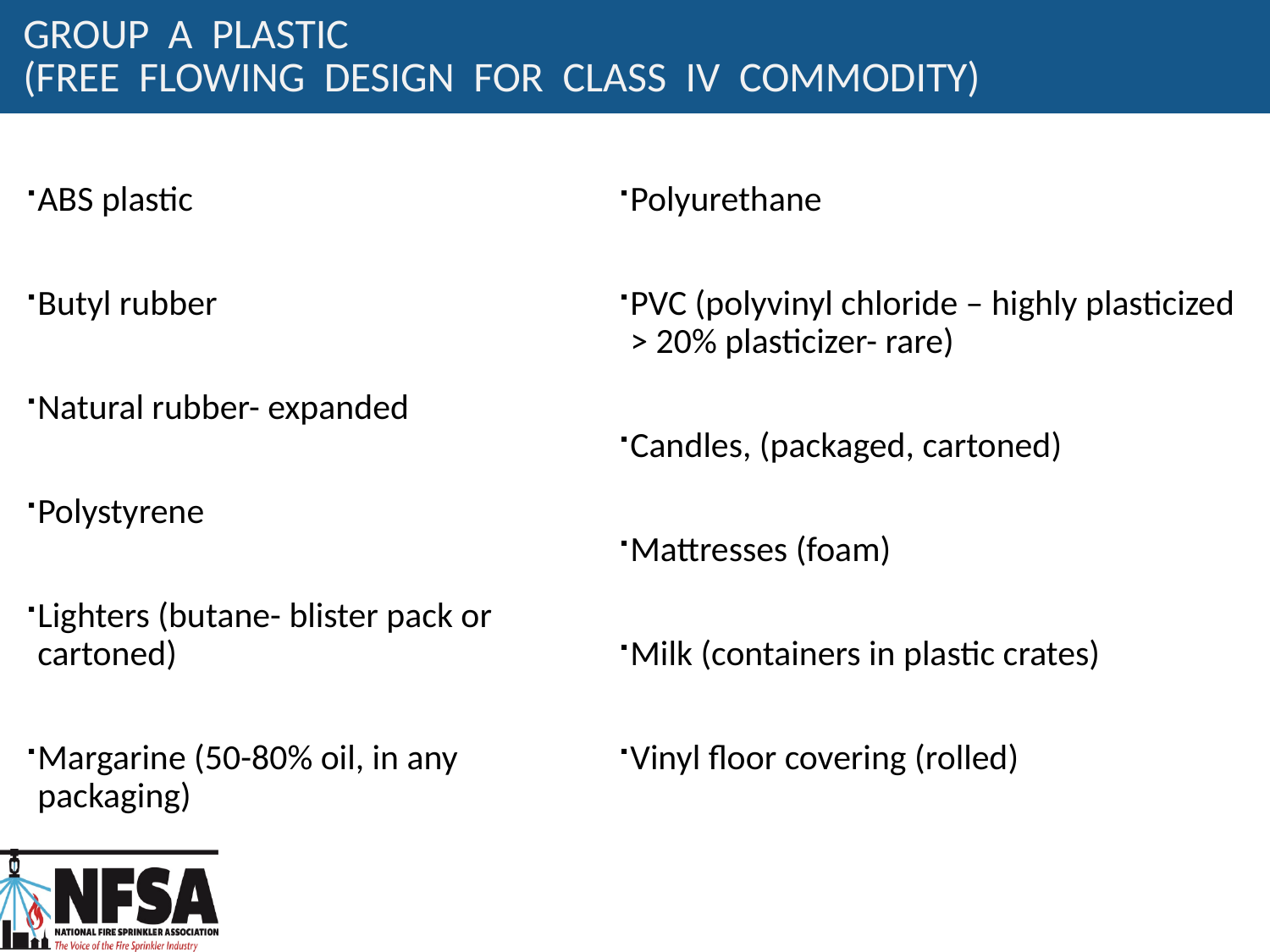

# GROUP  A  PLASTIC (Free  Flowing  Design  for  Class  IV  Commodity)
ABS plastic

Butyl rubber

Natural rubber- expanded

Polystyrene

Lighters (butane- blister pack or cartoned)

Margarine (50-80% oil, in any packaging)

Polyurethane

PVC (polyvinyl chloride – highly plasticized > 20% plasticizer- rare)

Candles, (packaged, cartoned)

Mattresses (foam)

Milk (containers in plastic crates)

Vinyl floor covering (rolled)